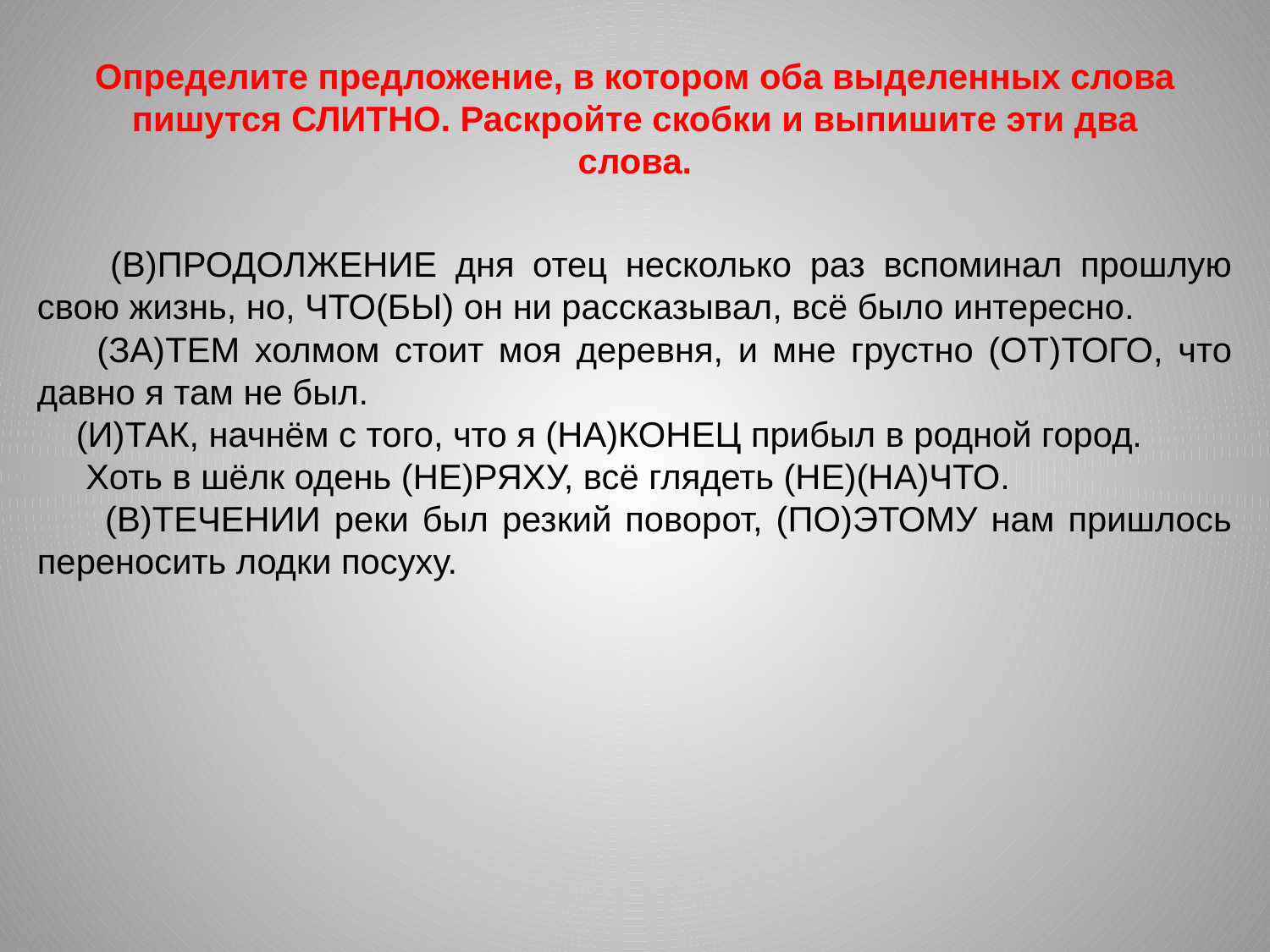

# Определите предложение, в котором оба выделенных слова пишутся СЛИТНО. Раскройте скобки и выпишите эти два слова.
    (В)ПРОДОЛЖЕНИЕ дня отец несколько раз вспоминал прошлую свою жизнь, но, ЧТО(БЫ) он ни рассказывал, всё было интересно.
    (ЗА)ТЕМ холмом стоит моя деревня, и мне грустно (ОТ)ТОГО, что давно я там не был.
    (И)ТАК, начнём с того, что я (НА)КОНЕЦ прибыл в родной город.
     Хоть в шёлк одень (НЕ)РЯХУ, всё глядеть (НЕ)(НА)ЧТО.
     (В)ТЕЧЕНИИ реки был резкий поворот, (ПО)ЭТОМУ нам пришлось переносить лодки посуху.